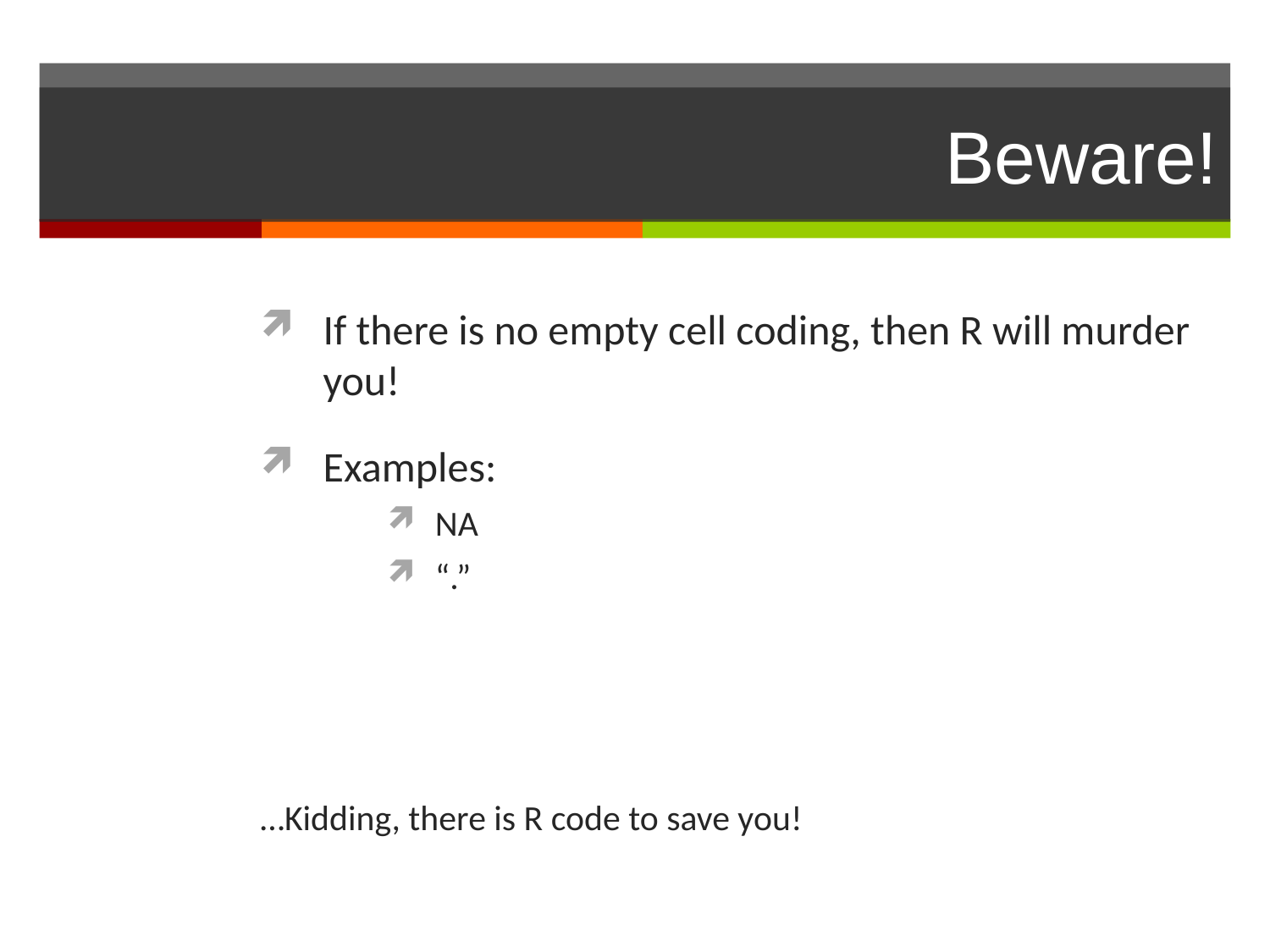

# Beware!
If there is no empty cell coding, then R will murder you!
Examples:
NA
“.”

…Kidding, there is R code to save you!